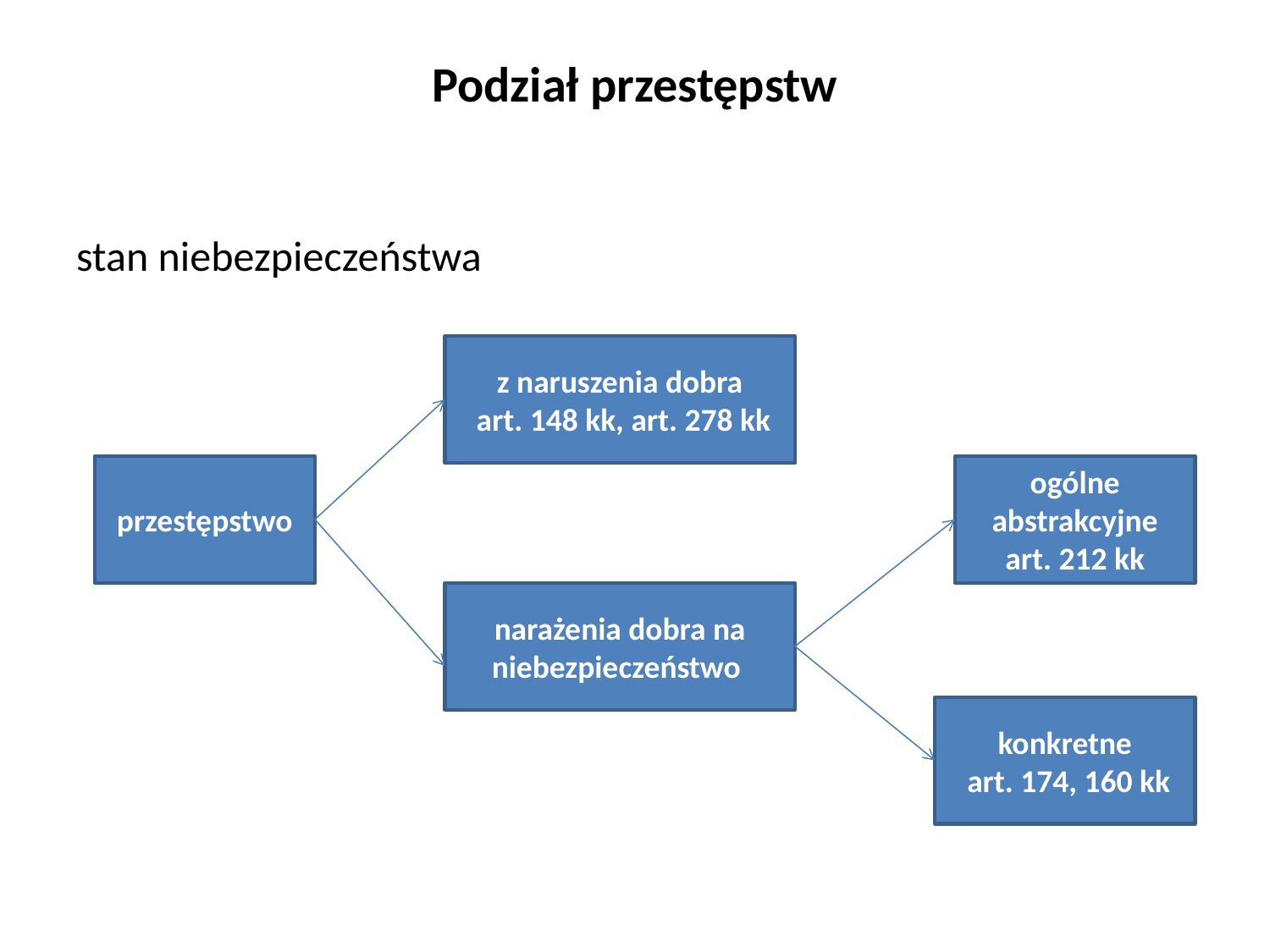

# Podział przestępstw
stan niebezpieczeństwa
z naruszenia dobra
 art. 148 kk, art. 278 kk
przestępstwo
ogólne abstrakcyjne art. 212 kk
narażenia dobra na niebezpieczeństwo
konkretne
 art. 174, 160 kk